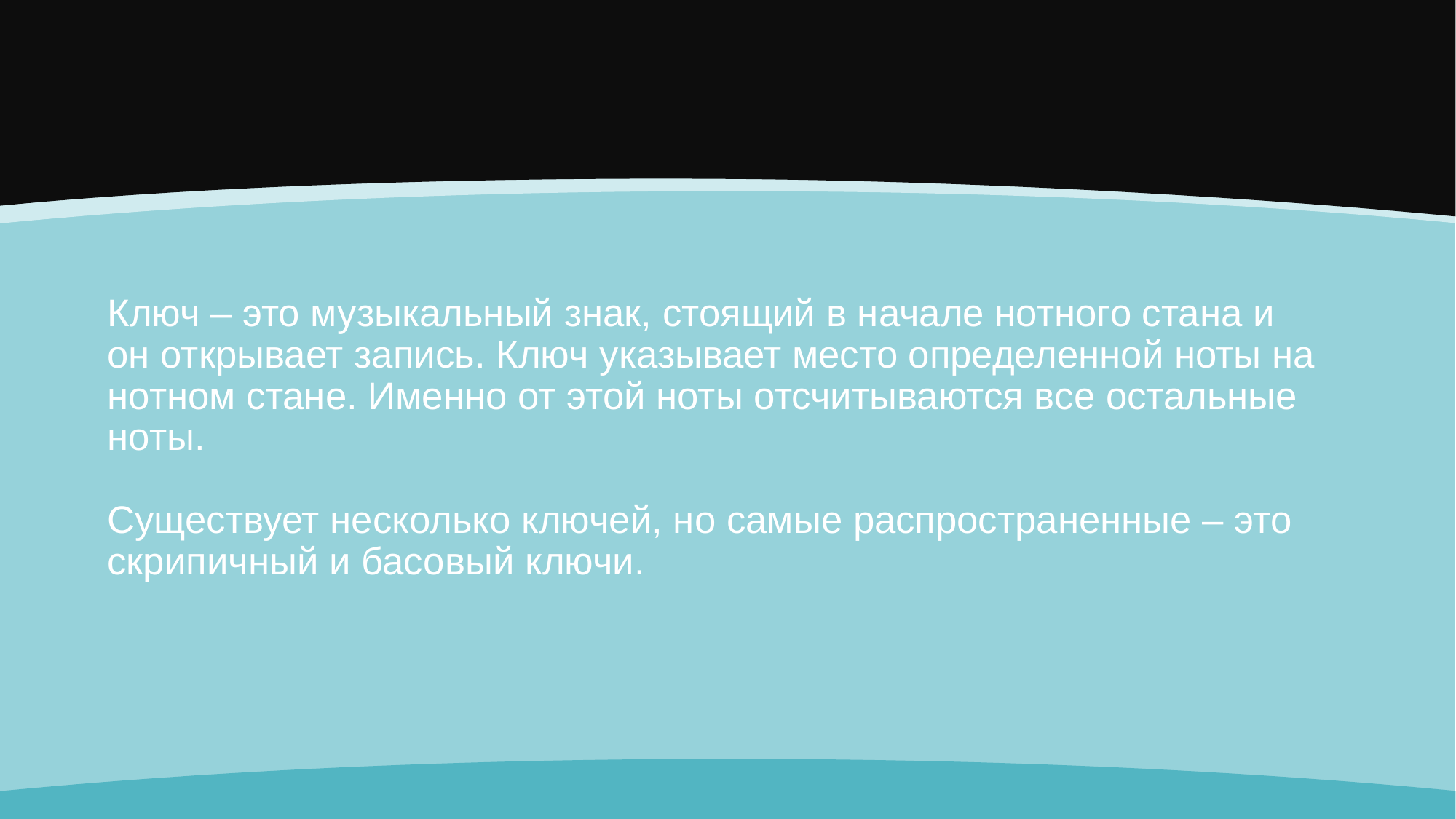

# Ключ – это музыкальный знак, стоящий в начале нотного стана и он открывает запись. Ключ указывает место определенной ноты на нотном стане. Именно от этой ноты отсчитываются все остальные ноты. Существует несколько ключей, но самые распространенные – это скрипичный и басовый ключи.